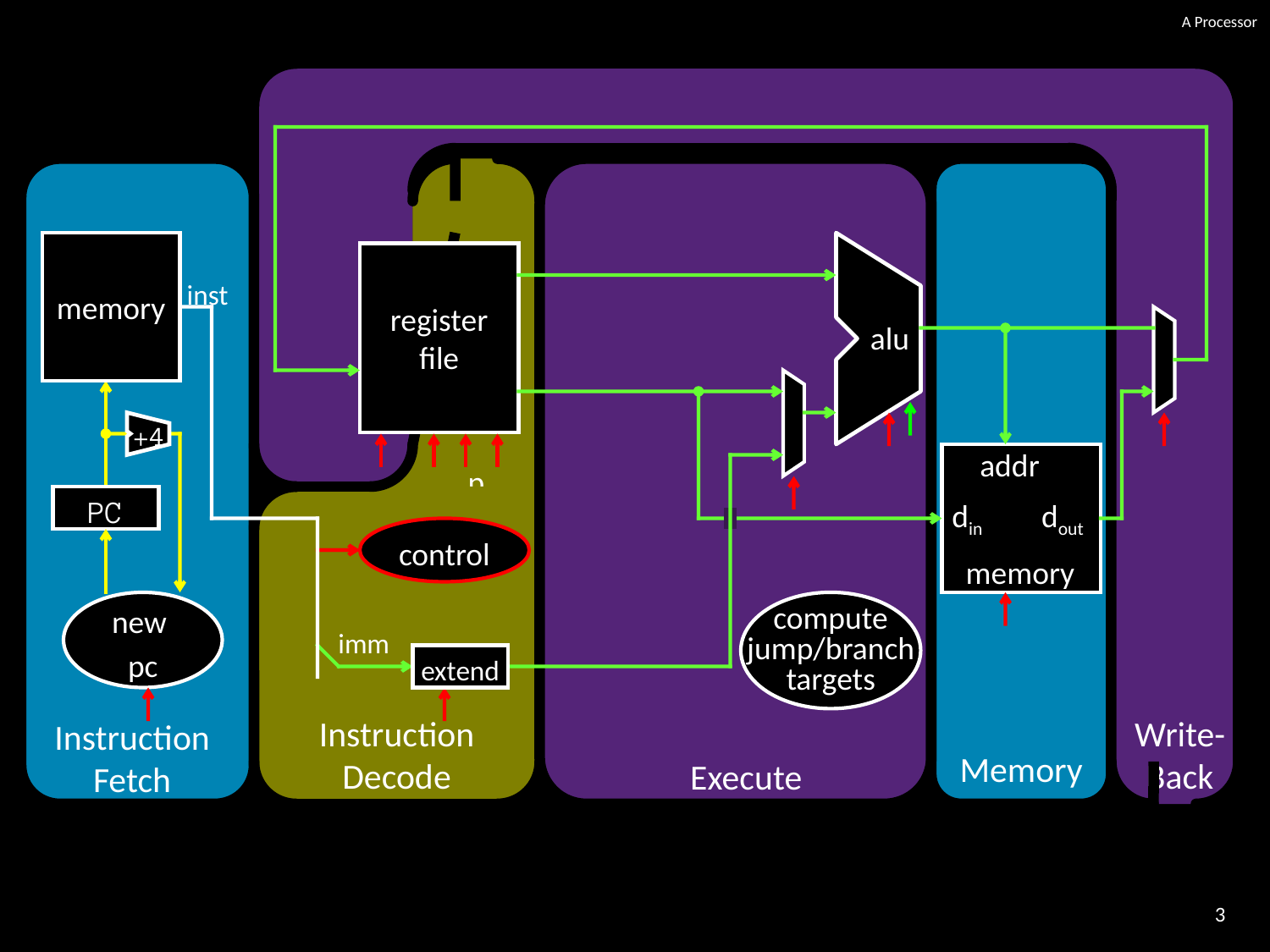

# A Processor

Write-
Back

Instruction
Fetch

p

Instruction
Decode

Execute

Memory

memory

register
file

inst

alu

+4

addr

PC

din
dout

control

memory

new
pc
compute
jump/branch
targets

imm
extend